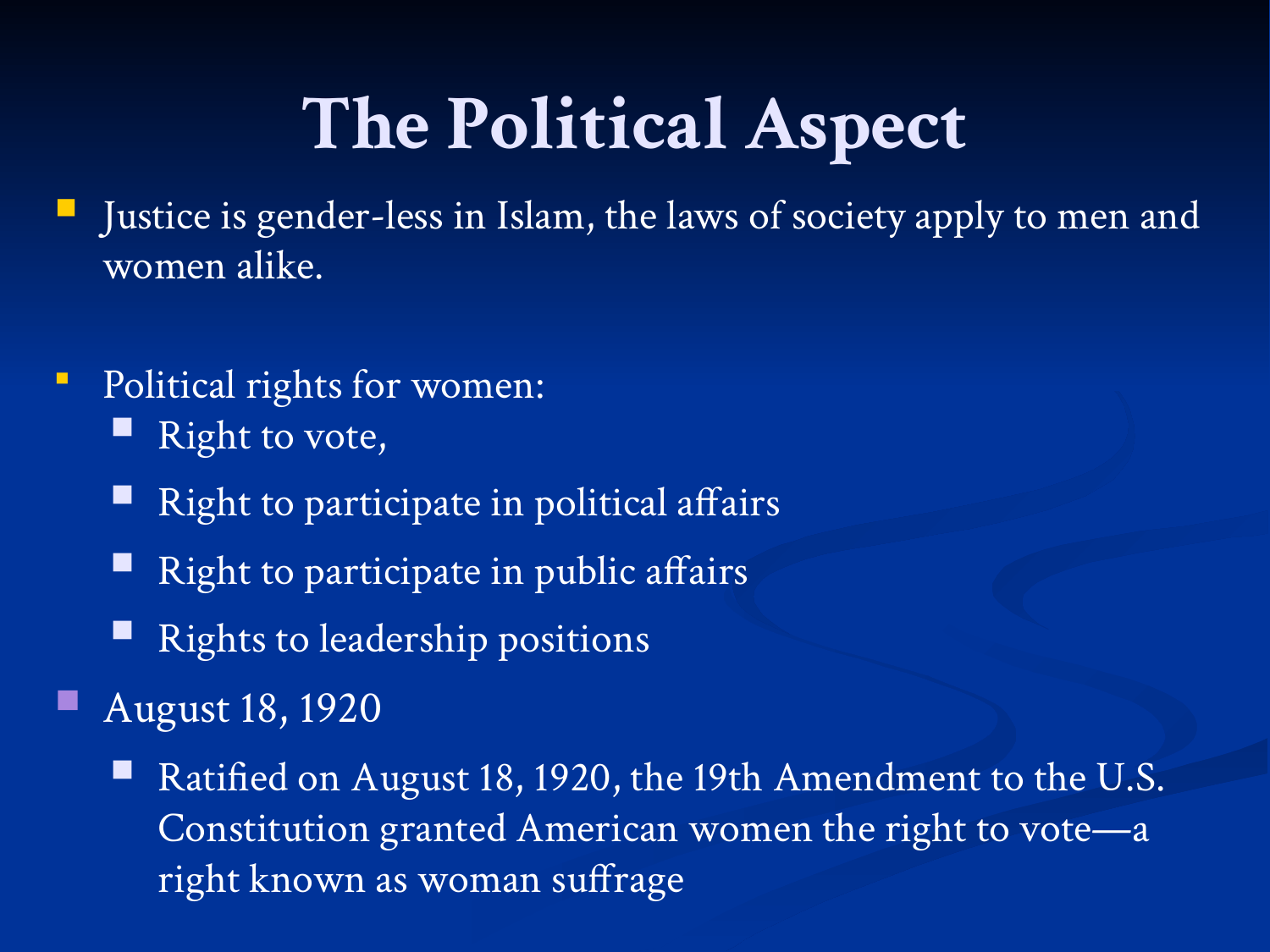

The Political Aspect
Justice is gender-less in Islam, the laws of society apply to men and women alike.

Political rights for women:
Right to vote,
Right to participate in political affairs
Right to participate in public affairs
Rights to leadership positions
August 18, 1920
Ratified on August 18, 1920, the 19th Amendment to the U.S. Constitution granted American women the right to vote—a right known as woman suffrage